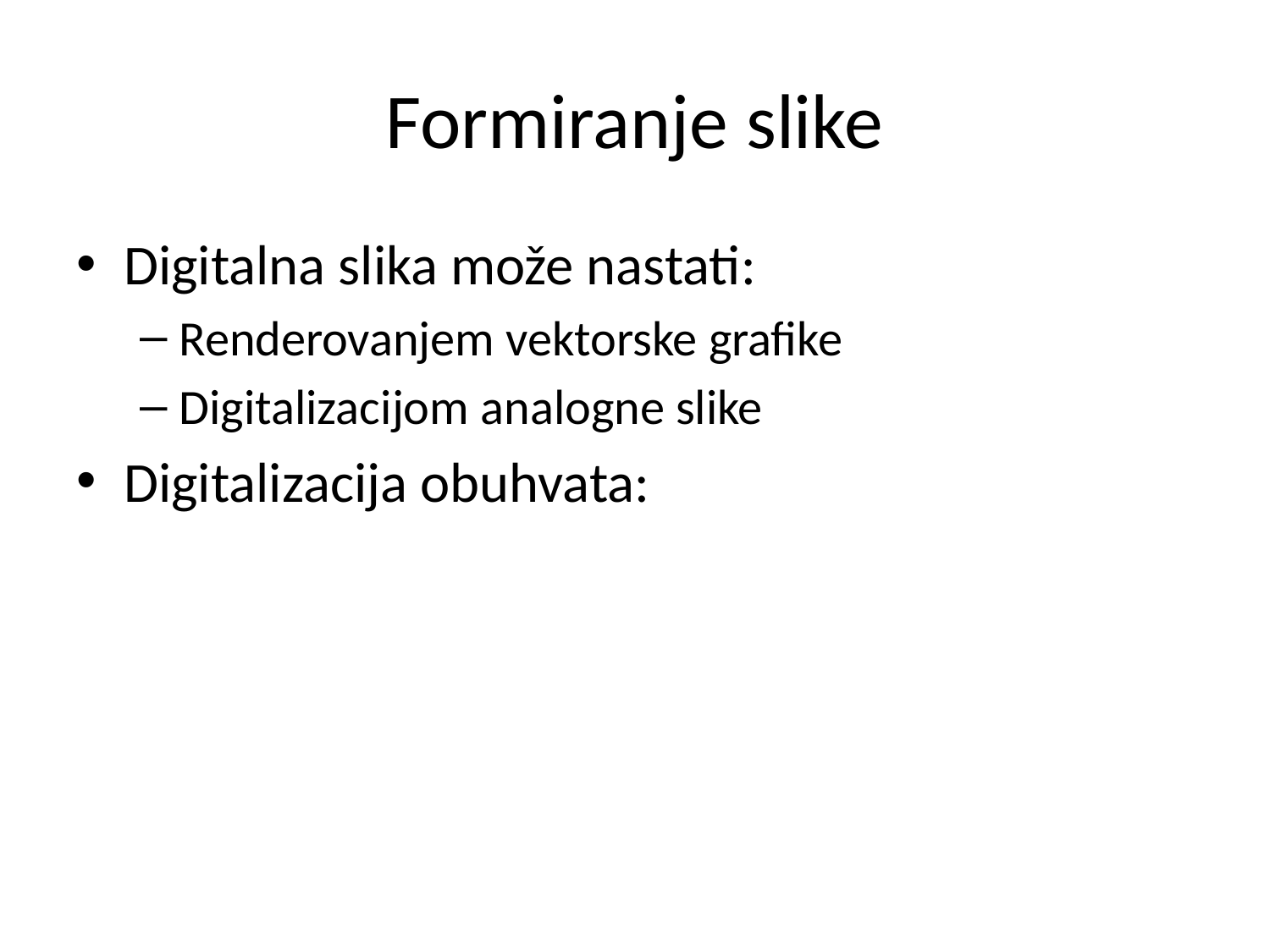

# Formiranje slike
Digitalna slika može nastati:
Renderovanjem vektorske grafike
Digitalizacijom analogne slike
Digitalizacija obuhvata: